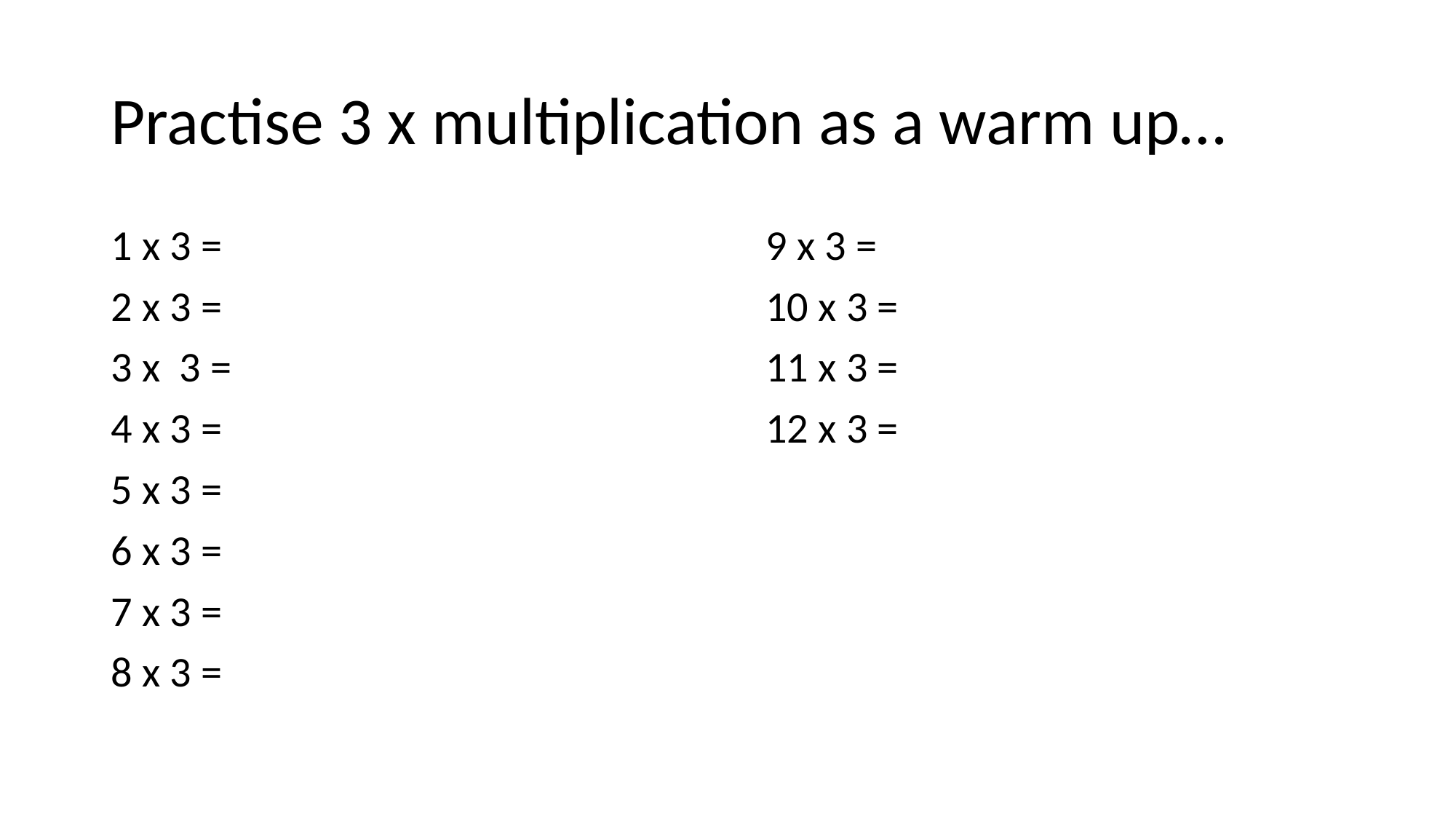

# Practise 3 x multiplication as a warm up…
1 x 3 =					9 x 3 =
2 x 3 =					10 x 3 =
3 x  3 =					11 x 3 =
4 x 3 =					12 x 3 =
5 x 3 =
6 x 3 =
7 x 3 =
8 x 3 =